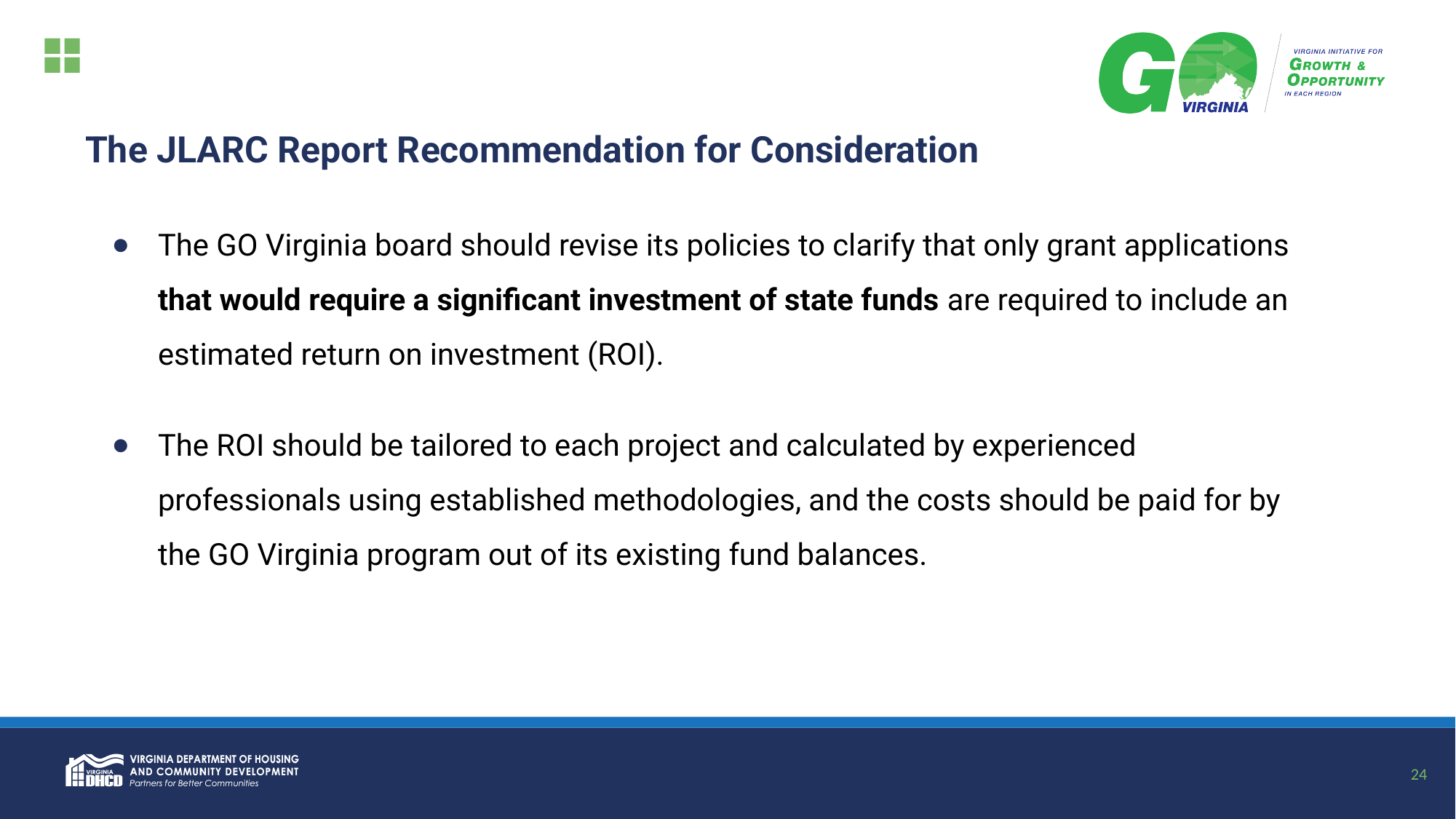

# The JLARC Report Recommendation for Consideration
The GO Virginia board should revise its policies to clarify that only grant applications that would require a significant investment of state funds are required to include an estimated return on investment (ROI).
The ROI should be tailored to each project and calculated by experienced professionals using established methodologies, and the costs should be paid for by the GO Virginia program out of its existing fund balances.

24
24